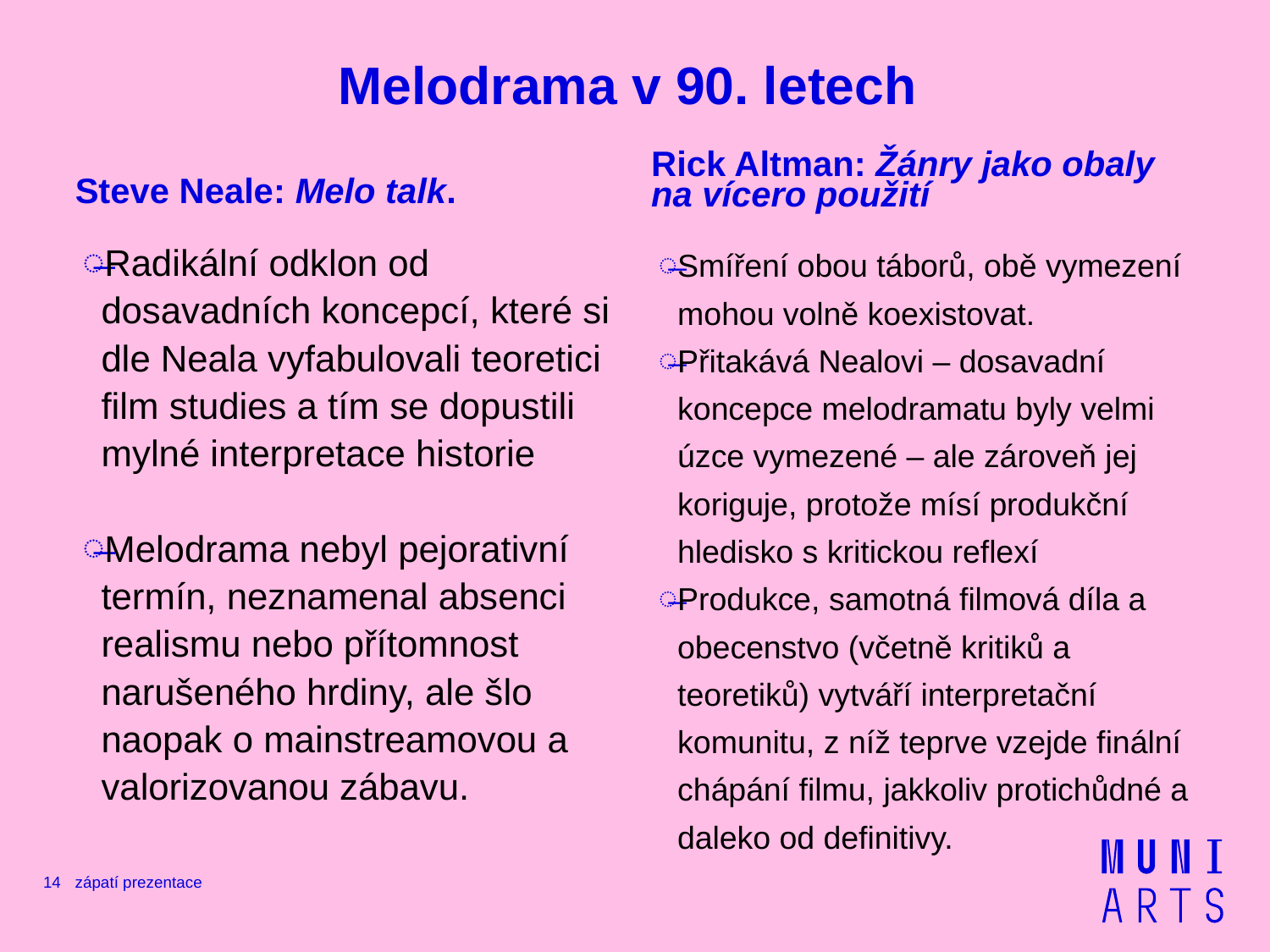

# Melodrama v 90. letech
Rick Altman: Žánry jako obaly na vícero použití
Steve Neale: Melo talk.

Radikální odklon od dosavadních koncepcí, které si dle Neala vyfabulovali teoretici film studies a tím se dopustili mylné interpretace historie

Melodrama nebyl pejorativní termín, neznamenal absenci realismu nebo přítomnost narušeného hrdiny, ale šlo naopak o mainstreamovou a valorizovanou zábavu.

Smíření obou táborů, obě vymezení mohou volně koexistovat.
Přitakává Nealovi – dosavadní koncepce melodramatu byly velmi úzce vymezené – ale zároveň jej koriguje, protože mísí produkční hledisko s kritickou reflexí
Produkce, samotná filmová díla a obecenstvo (včetně kritiků a teoretiků) vytváří interpretační komunitu, z níž teprve vzejde finální chápání filmu, jakkoliv protichůdné a daleko od definitivy.

14
zápatí prezentace